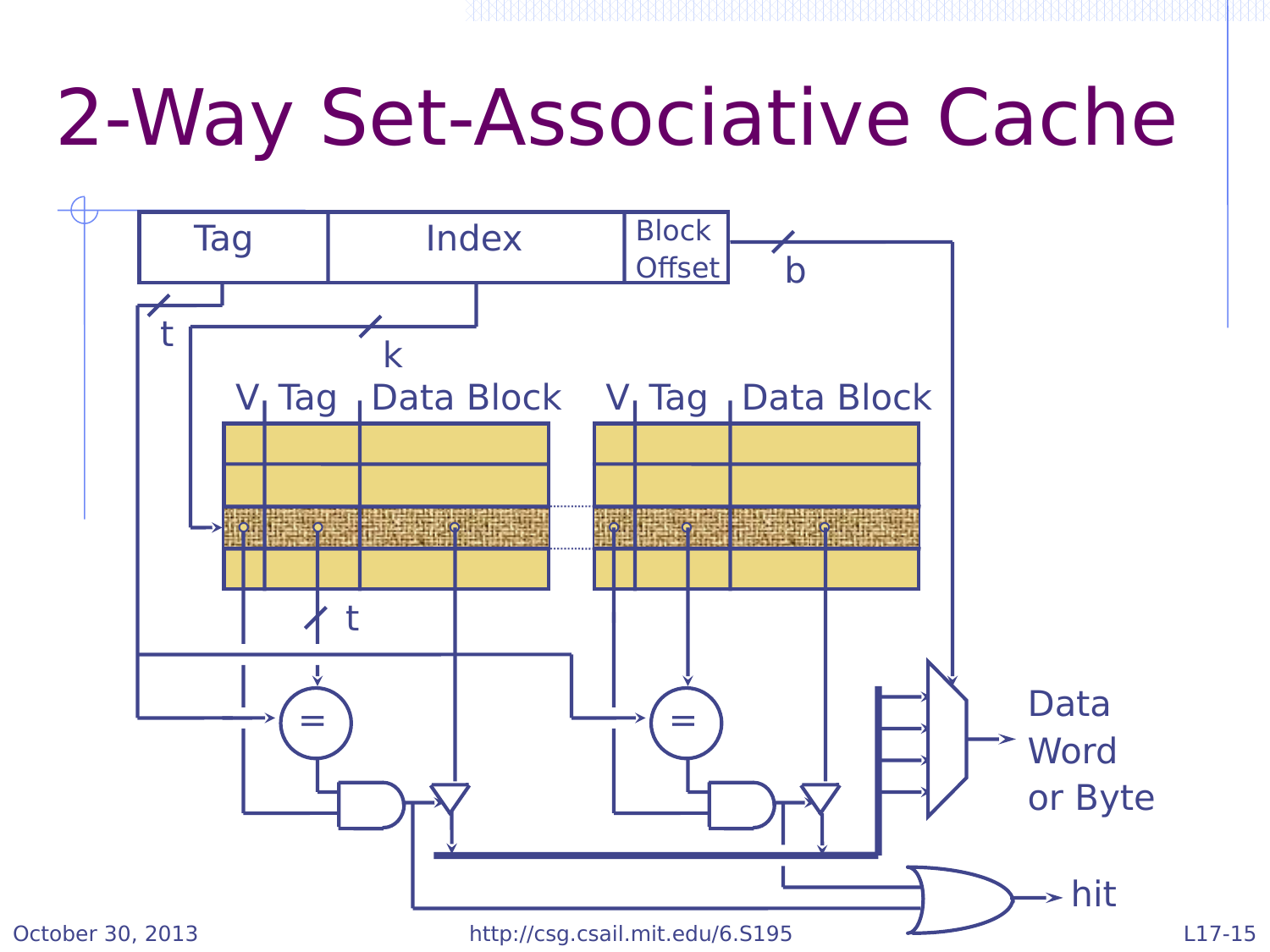

# 2-Way Set-Associative Cache
Block
Offset

  Tag
Index

 b

 t

 k
  V
  Tag
Data Block
  V
  Tag
Data Block

 t

Data
Word
or Byte

=
=

hit

October 30, 2013
http://csg.csail.mit.edu/6.S195
L17-15